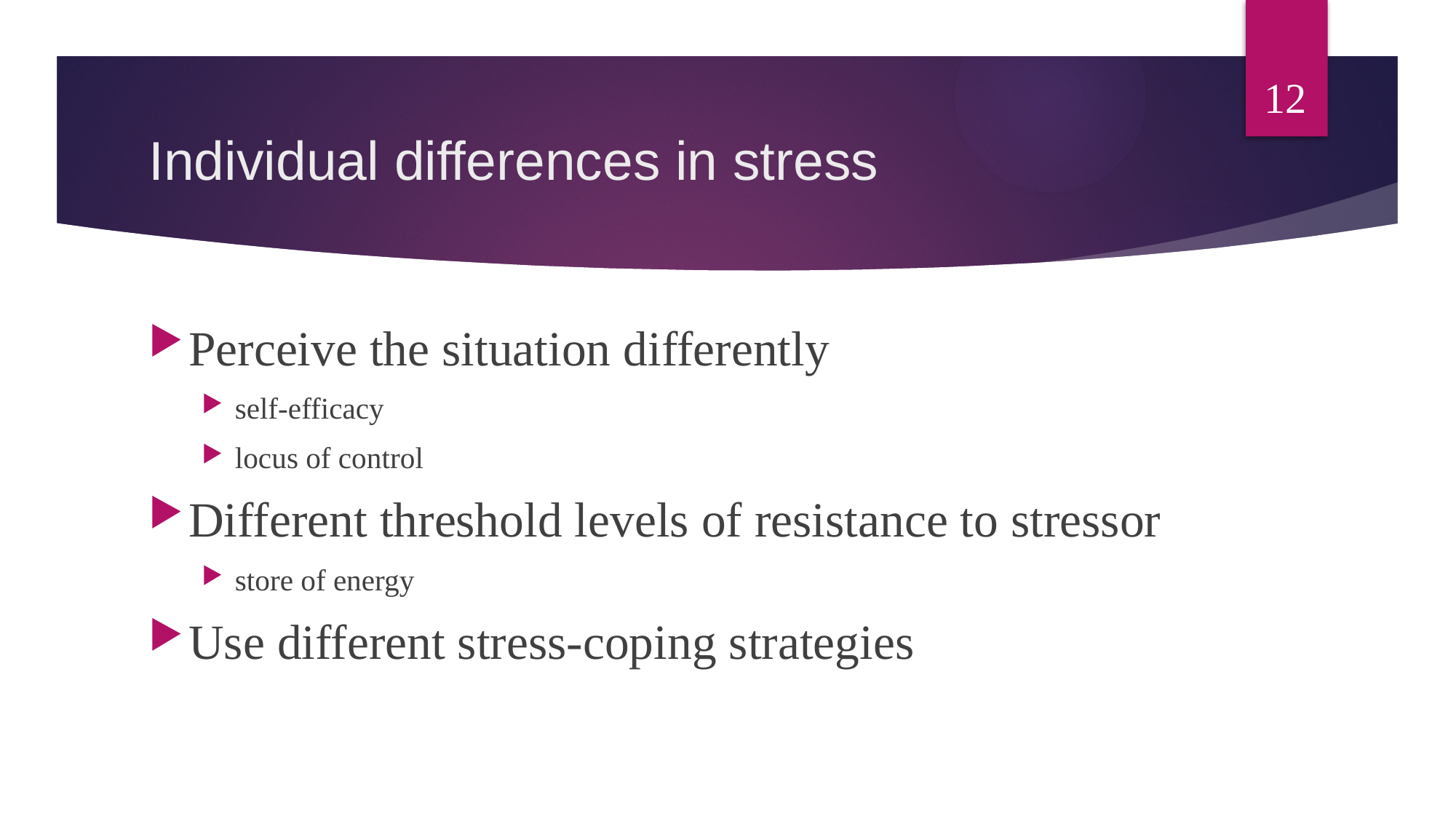

12
# Individual differences in stress
Perceive the situation differently
self-efficacy
locus of control
Different threshold levels of resistance to stressor
store of energy
Use different stress-coping strategies